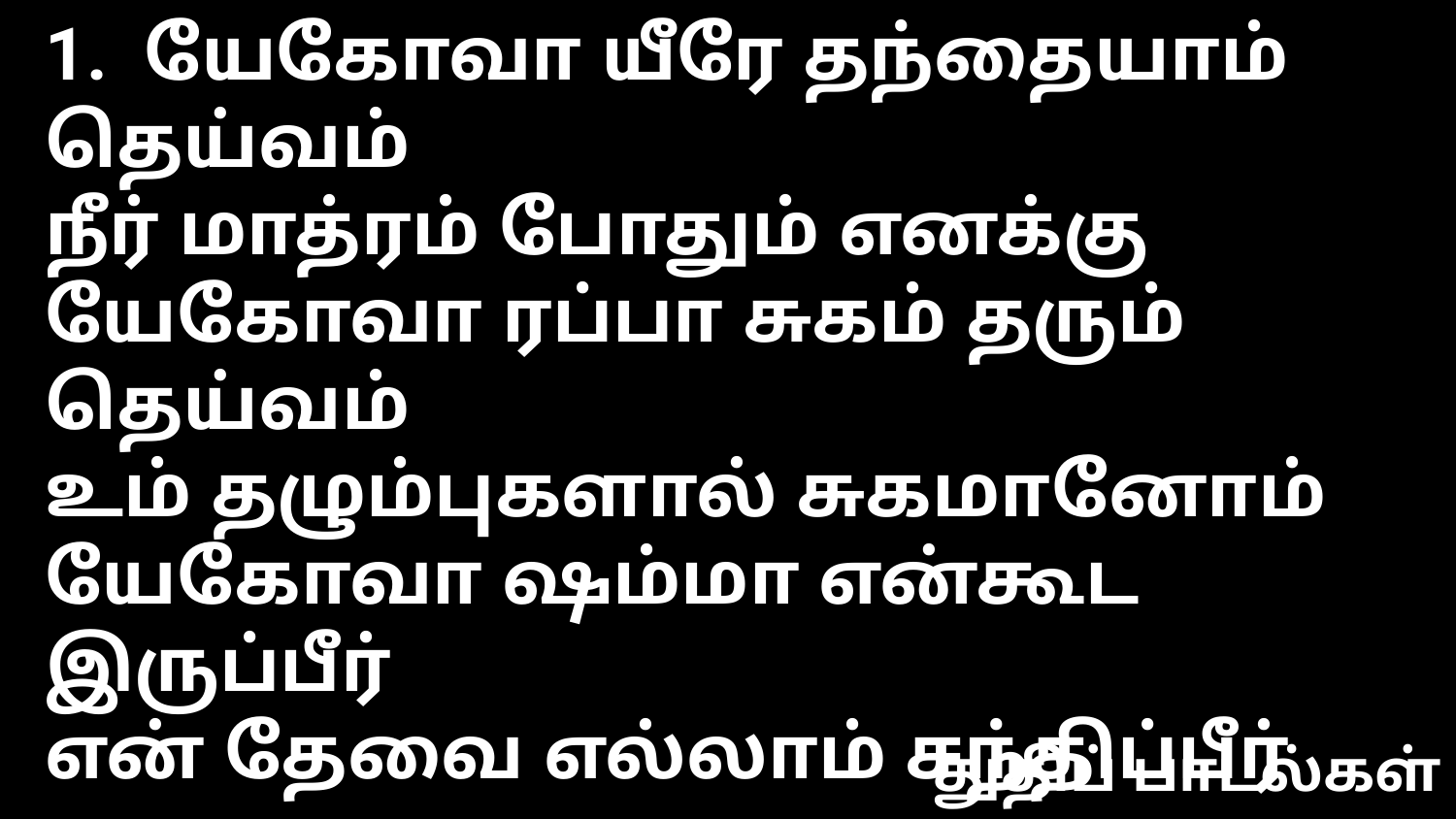

1.  யேகோவா யீரே தந்தையாம் தெய்வம்
நீர் மாத்ரம் போதும் எனக்கு
யேகோவா ரப்பா சுகம் தரும் தெய்வம்
உம் தழும்புகளால் சுகமானோம்
யேகோவா ஷம்மா என்கூட இருப்பீர்
என் தேவை எல்லாம் சந்திப்பீர்

துதிப் பாடல்கள்